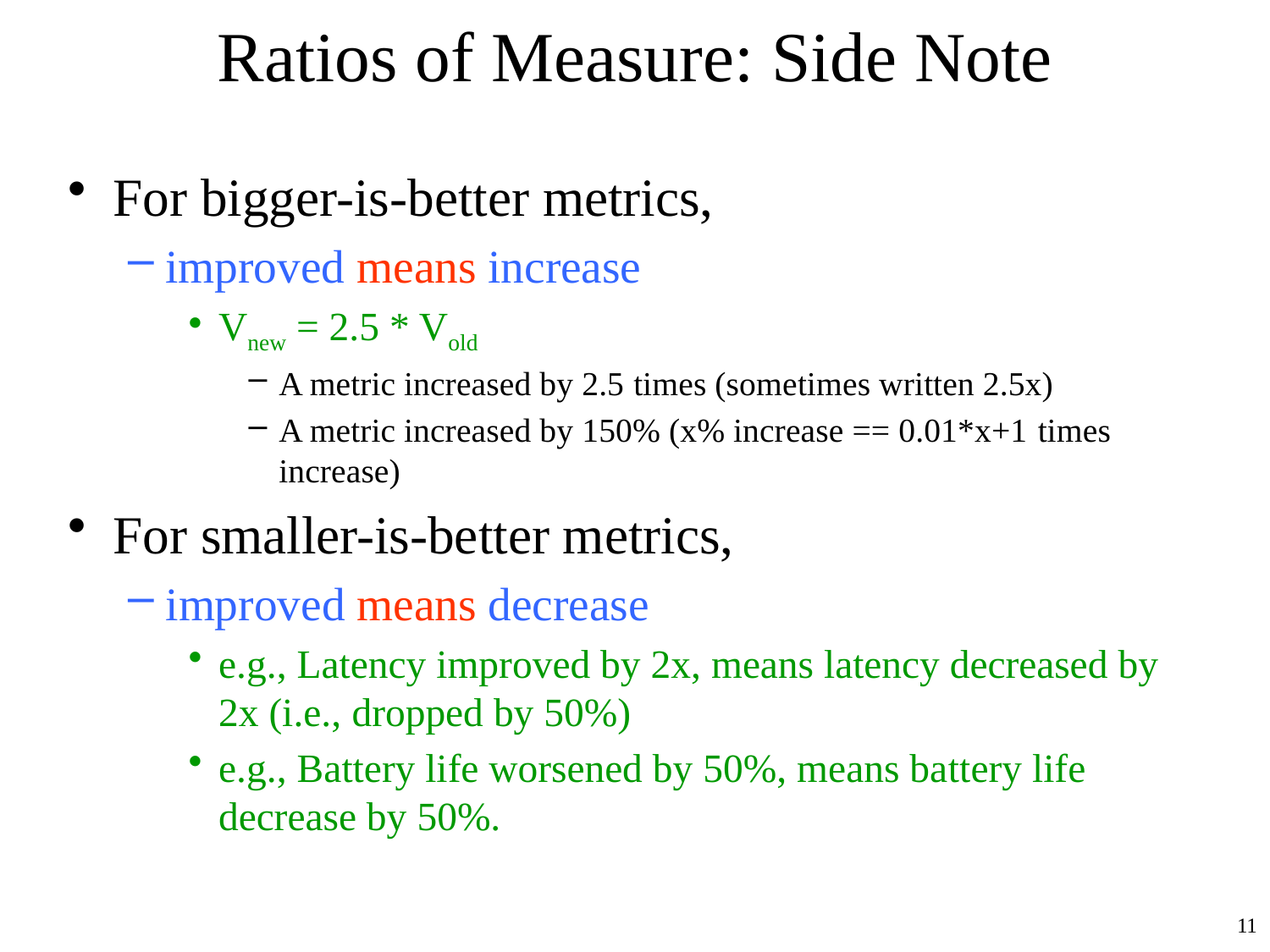

# Ratios of Measure: Side Note
For bigger-is-better metrics,
improved means increase
Vnew = 2.5 * Vold
A metric increased by 2.5 times (sometimes written 2.5x)
A metric increased by 150% (x% increase == 0.01*x+1 times increase)
For smaller-is-better metrics,
improved means decrease
e.g., Latency improved by 2x, means latency decreased by 2x (i.e., dropped by 50%)
e.g., Battery life worsened by 50%, means battery life decrease by 50%.
11